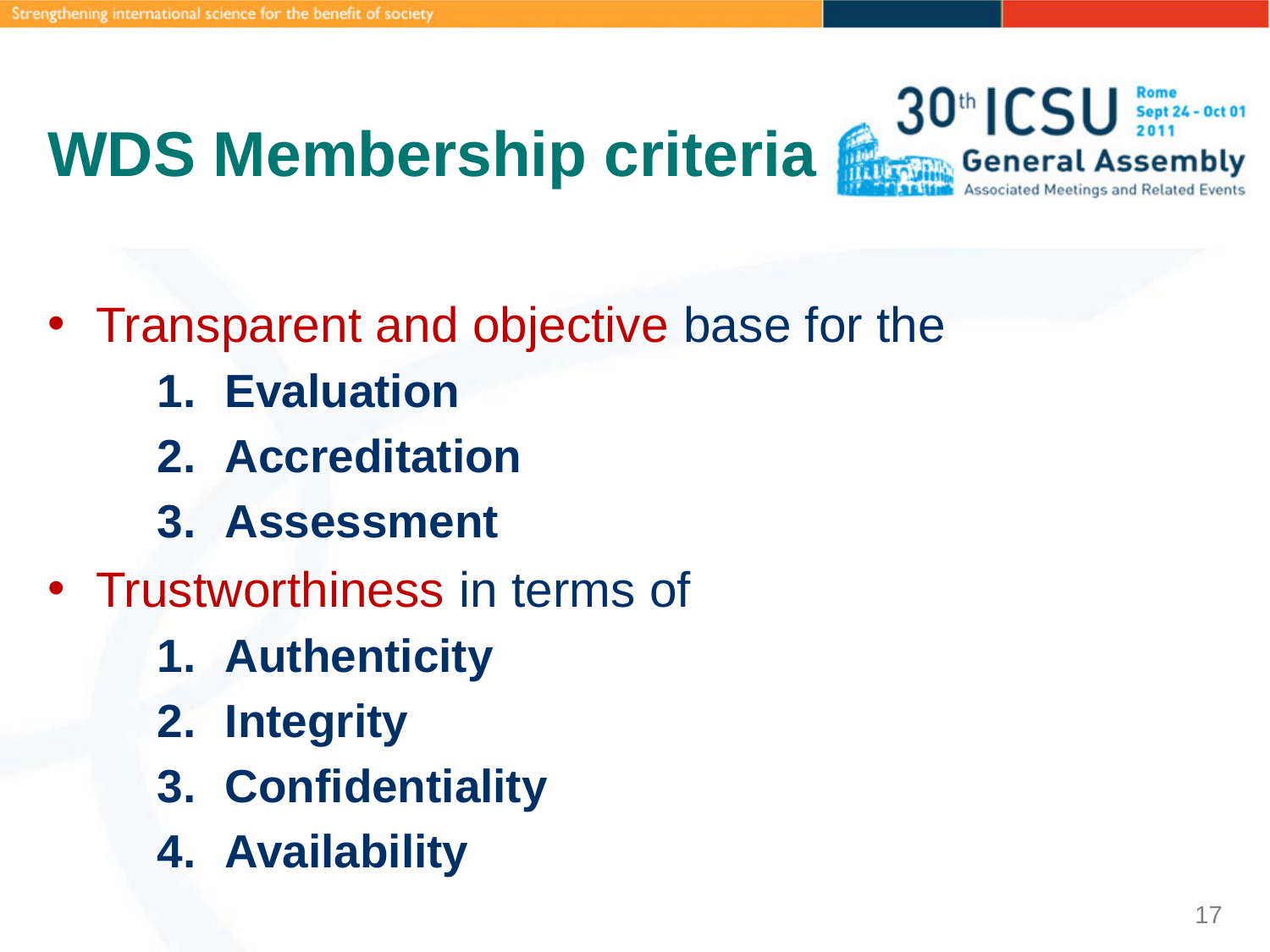

# WDS Membership criteria
Transparent and objective base for the
Evaluation
Accreditation
Assessment
Trustworthiness in terms of
Authenticity
Integrity
Confidentiality
Availability
17